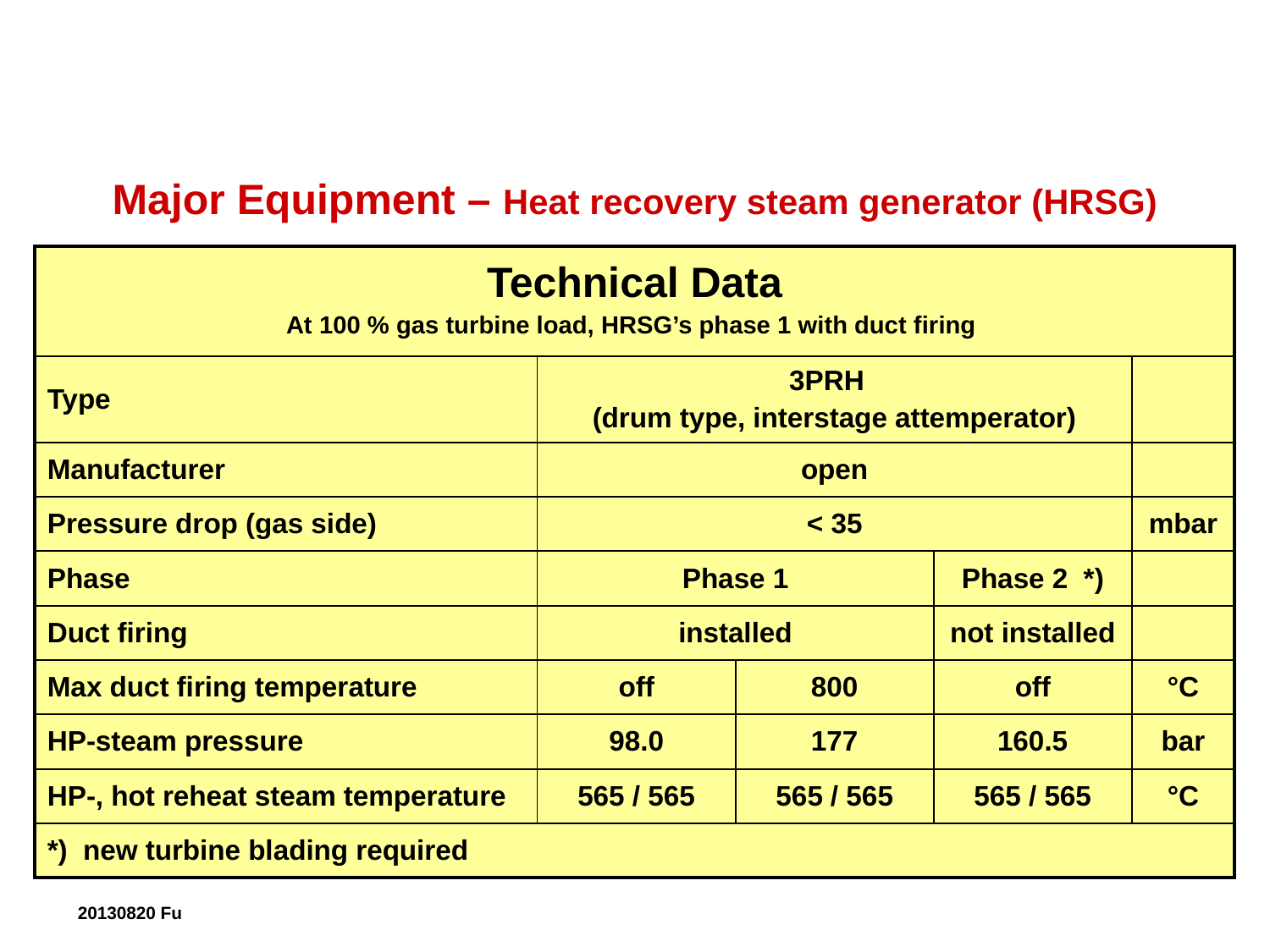

Major Equipment – Heat recovery steam generator (HRSG)
| Technical Data At 100 % gas turbine load, HRSG’s phase 1 with duct firing |  |  |  |  |
| --- | --- | --- | --- | --- |
| Type | 3PRH (drum type, interstage attemperator) |  |  |  |
| Manufacturer | open |  |  |  |
| Pressure drop (gas side) | < 35 |  |  | mbar |
| Phase | Phase 1 |  | Phase 2 \*) |  |
| Duct firing | installed |  | not installed |  |
| Max duct firing temperature | off | 800 | off | °C |
| HP-steam pressure | 98.0 | 177 | 160.5 | bar |
| HP-, hot reheat steam temperature | 565 / 565 | 565 / 565 | 565 / 565 | °C |
| \*) new turbine blading required |  |  |  |  |
20130820 Fu

9